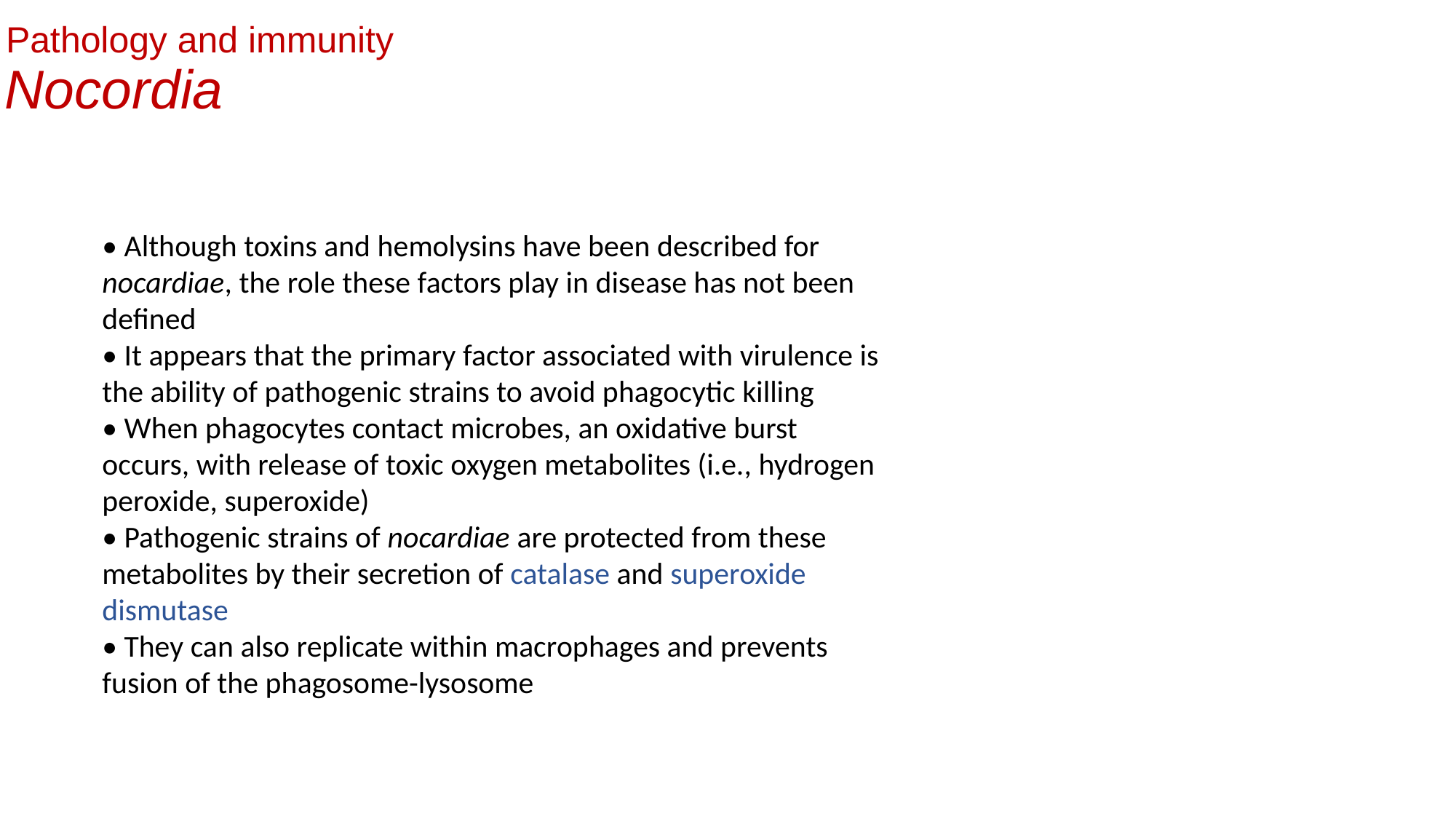

Pathology and immunity
Nocordia
• Although toxins and hemolysins have been described for nocardiae, the role these factors play in disease has not been defined
• It appears that the primary factor associated with virulence is the ability of pathogenic strains to avoid phagocytic killing
• When phagocytes contact microbes, an oxidative burst occurs, with release of toxic oxygen metabolites (i.e., hydrogen peroxide, superoxide)
• Pathogenic strains of nocardiae are protected from these metabolites by their secretion of catalase and superoxide dismutase
• They can also replicate within macrophages and prevents fusion of the phagosome-lysosome